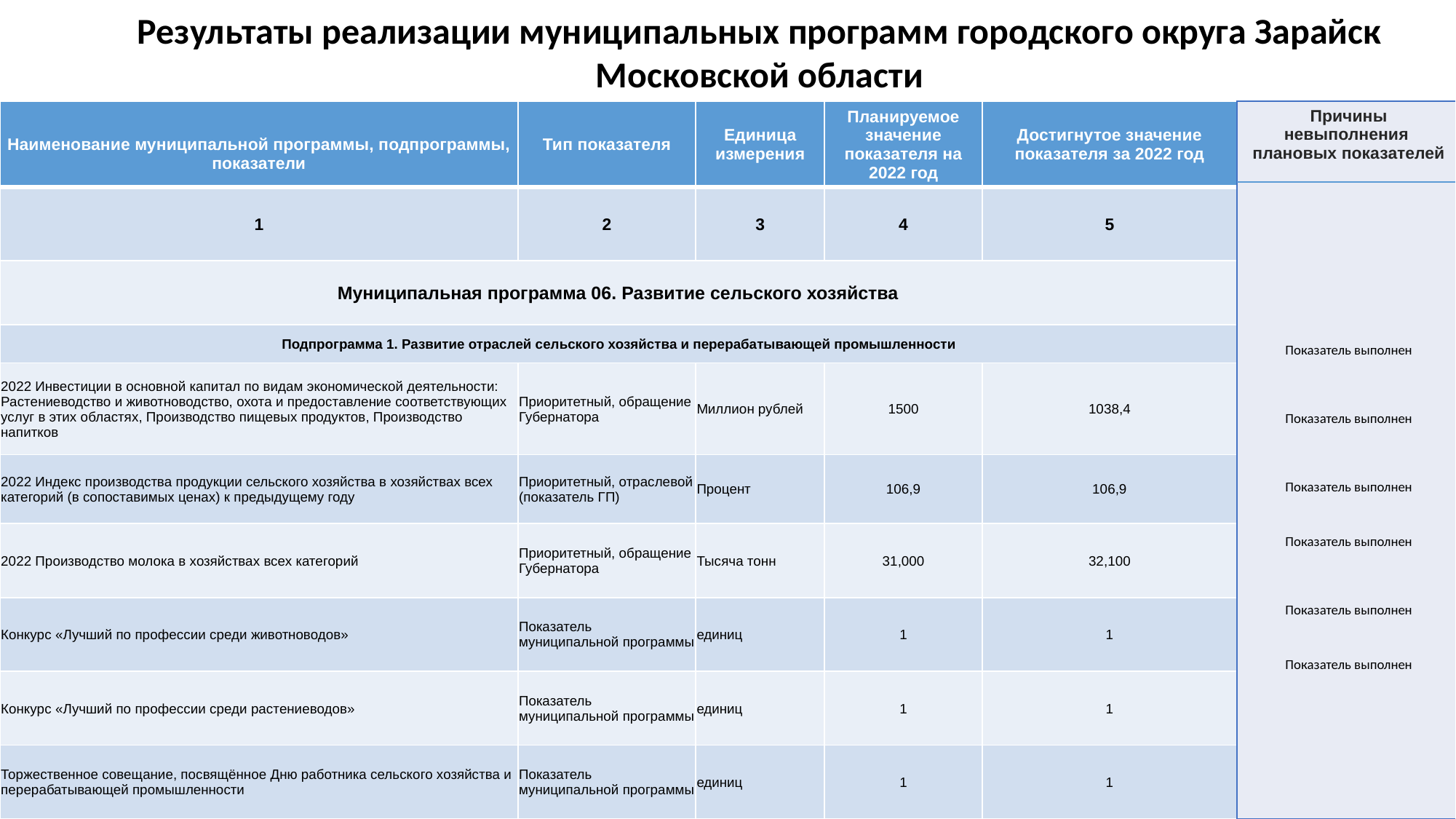

Результаты реализации муниципальных программ городского округа Зарайск Московской области
| Наименование муниципальной программы, подпрограммы, показатели | Тип показателя | Единица измерения | Планируемое значение показателя на 2022 год | Достигнутое значение показателя за 2022 год |
| --- | --- | --- | --- | --- |
| 1 | 2 | 3 | 4 | 5 |
| Муниципальная программа 06. Развитие сельского хозяйства |  |  |  |  |
| Подпрограмма 1. Развитие отраслей сельского хозяйства и перерабатывающей промышленности |  |  |  |  |
| 2022 Инвестиции в основной капитал по видам экономической деятельности: Растениеводство и животноводство, охота и предоставление соответствующих услуг в этих областях, Производство пищевых продуктов, Производство напитков | Приоритетный, обращение Губернатора | Миллион рублей | 1500 | 1038,4 |
| 2022 Индекс производства продукции сельского хозяйства в хозяйствах всех категорий (в сопоставимых ценах) к предыдущему году | Приоритетный, отраслевой (показатель ГП) | Процент | 106,9 | 106,9 |
| 2022 Производство молока в хозяйствах всех категорий | Приоритетный, обращение Губернатора | Тысяча тонн | 31,000 | 32,100 |
| Конкурс «Лучший по профессии среди животноводов» | Показатель муниципальной программы | единиц | 1 | 1 |
| Конкурс «Лучший по профессии среди растениеводов» | Показатель муниципальной программы | единиц | 1 | 1 |
| Торжественное совещание, посвящённое Дню работника сельского хозяйства и перерабатывающей промышленности | Показатель муниципальной программы | единиц | 1 | 1 |
| Причины невыполнения плановых показателей Показатель выполнен Показатель выполнен Показатель выполнен Показатель выполнен Показатель выполнен Показатель выполнен |
| --- |